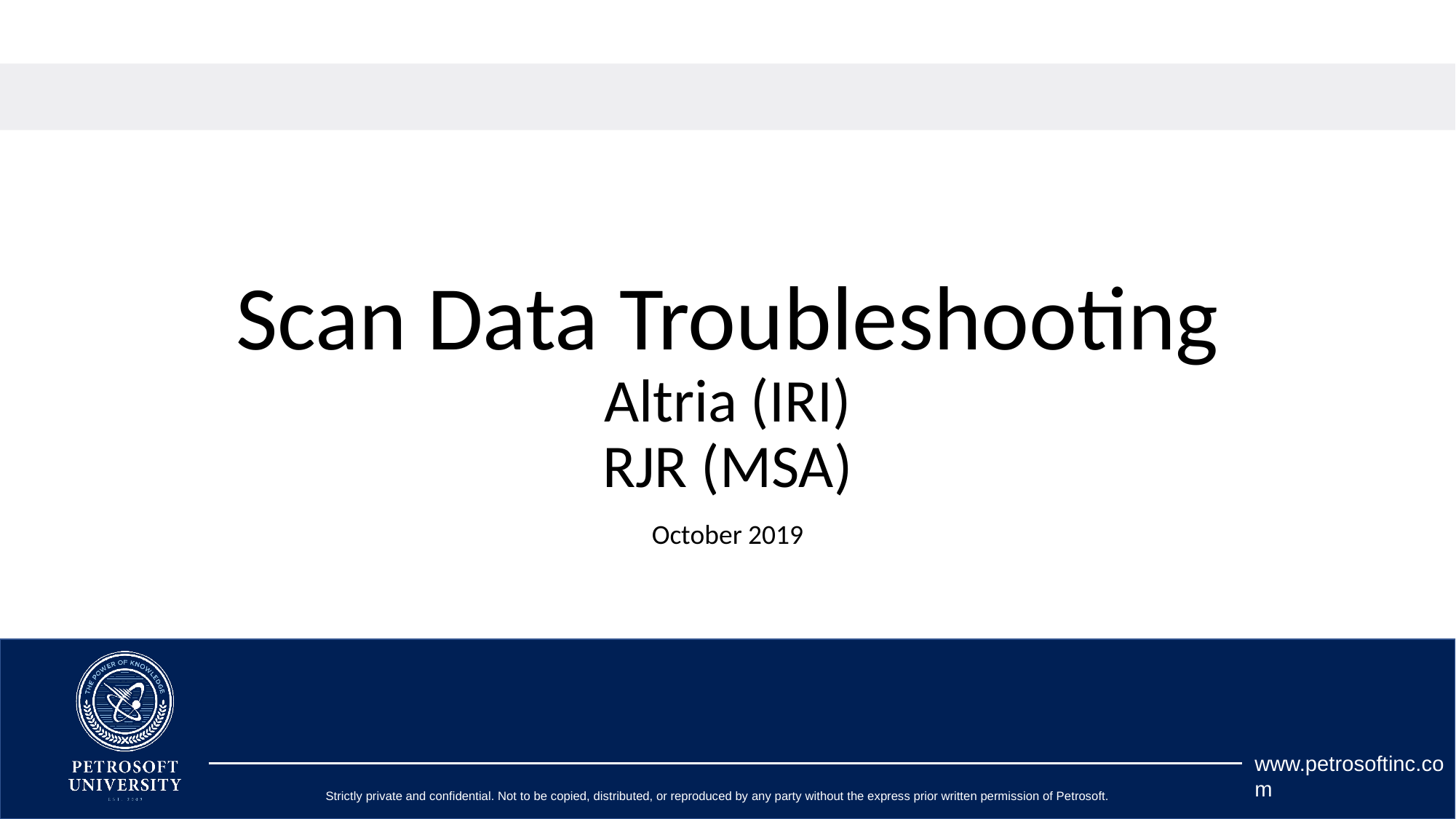

# Scan Data Troubleshooting Altria (IRI) RJR (MSA)
October 2019